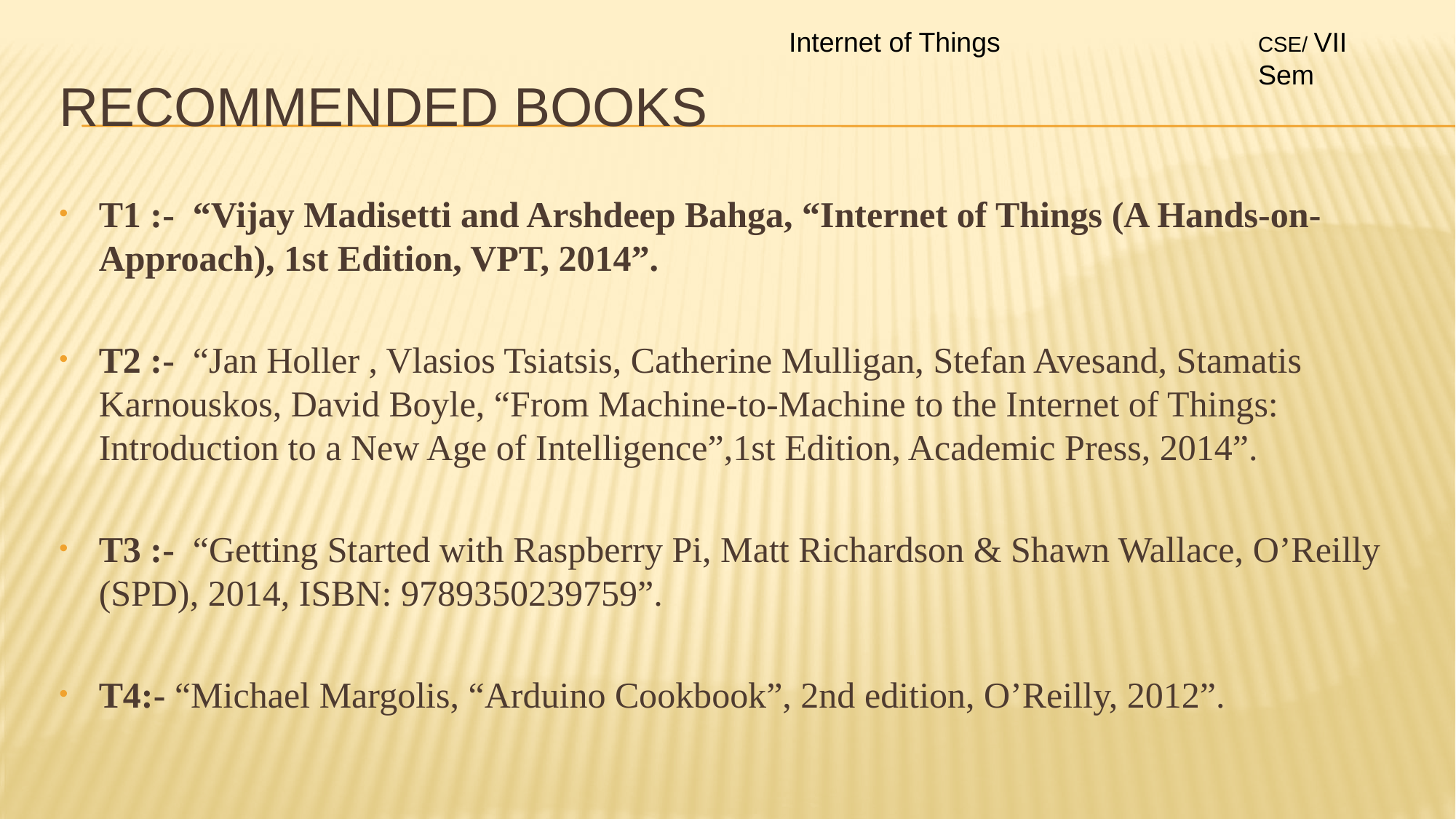

Internet of Things
CSE/ VII Sem

# Recommended Books
T1 :-  “Vijay Madisetti and Arshdeep Bahga, “Internet of Things (A Hands-on-Approach), 1st Edition, VPT, 2014”.

T2 :-  “Jan Holler , Vlasios Tsiatsis, Catherine Mulligan, Stefan Avesand, Stamatis Karnouskos, David Boyle, “From Machine-to-Machine to the Internet of Things: Introduction to a New Age of Intelligence”,1st Edition, Academic Press, 2014”.

T3 :-  “Getting Started with Raspberry Pi, Matt Richardson & Shawn Wallace, O’Reilly (SPD), 2014, ISBN: 9789350239759”.

T4:- “Michael Margolis, “Arduino Cookbook”, 2nd edition, O’Reilly, 2012”.